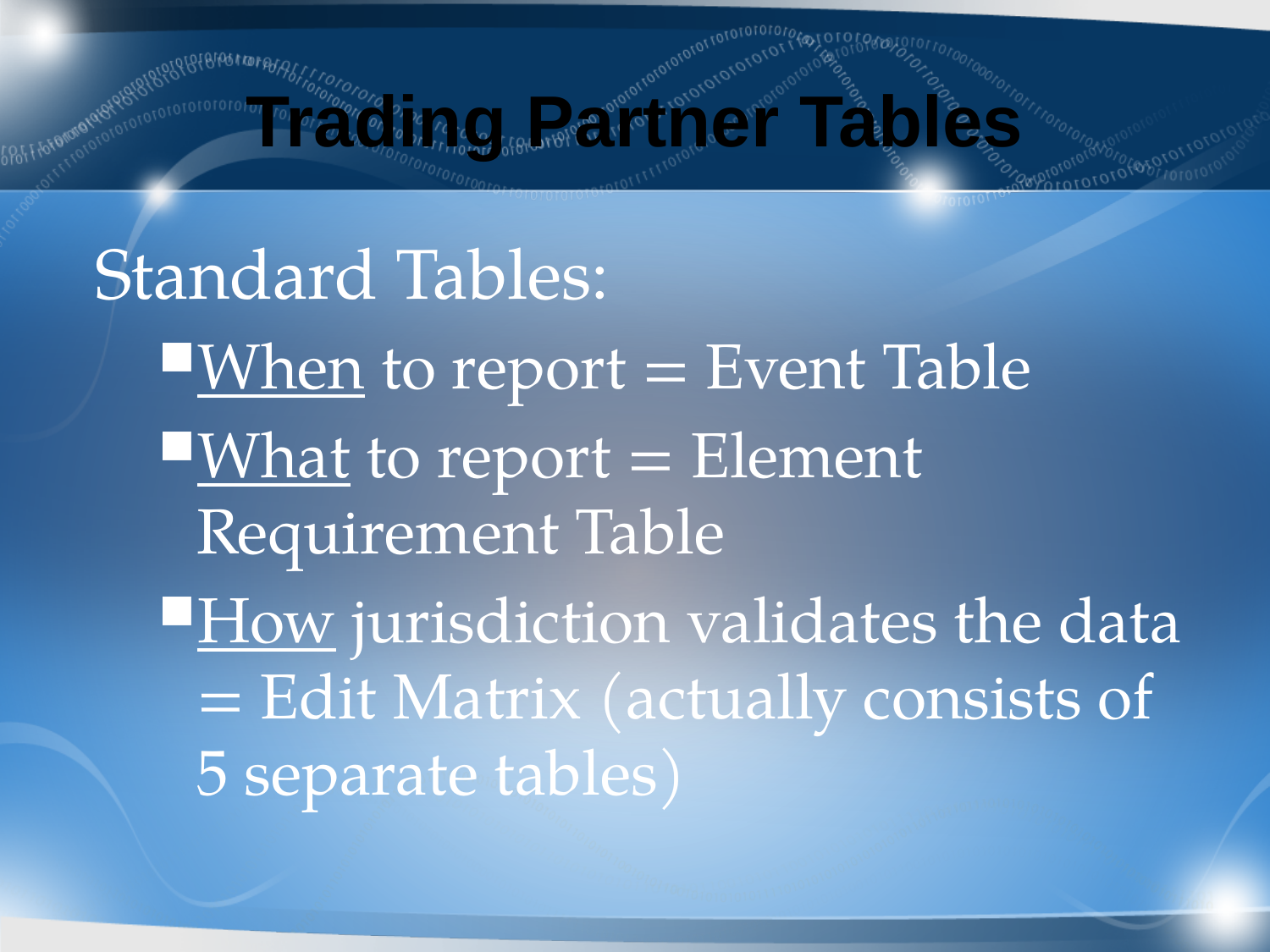

# Trading Partner Tables
Standard Tables:
When to report = Event Table
What to report = Element Requirement Table
How jurisdiction validates the data = Edit Matrix (actually consists of 5 separate tables)
33